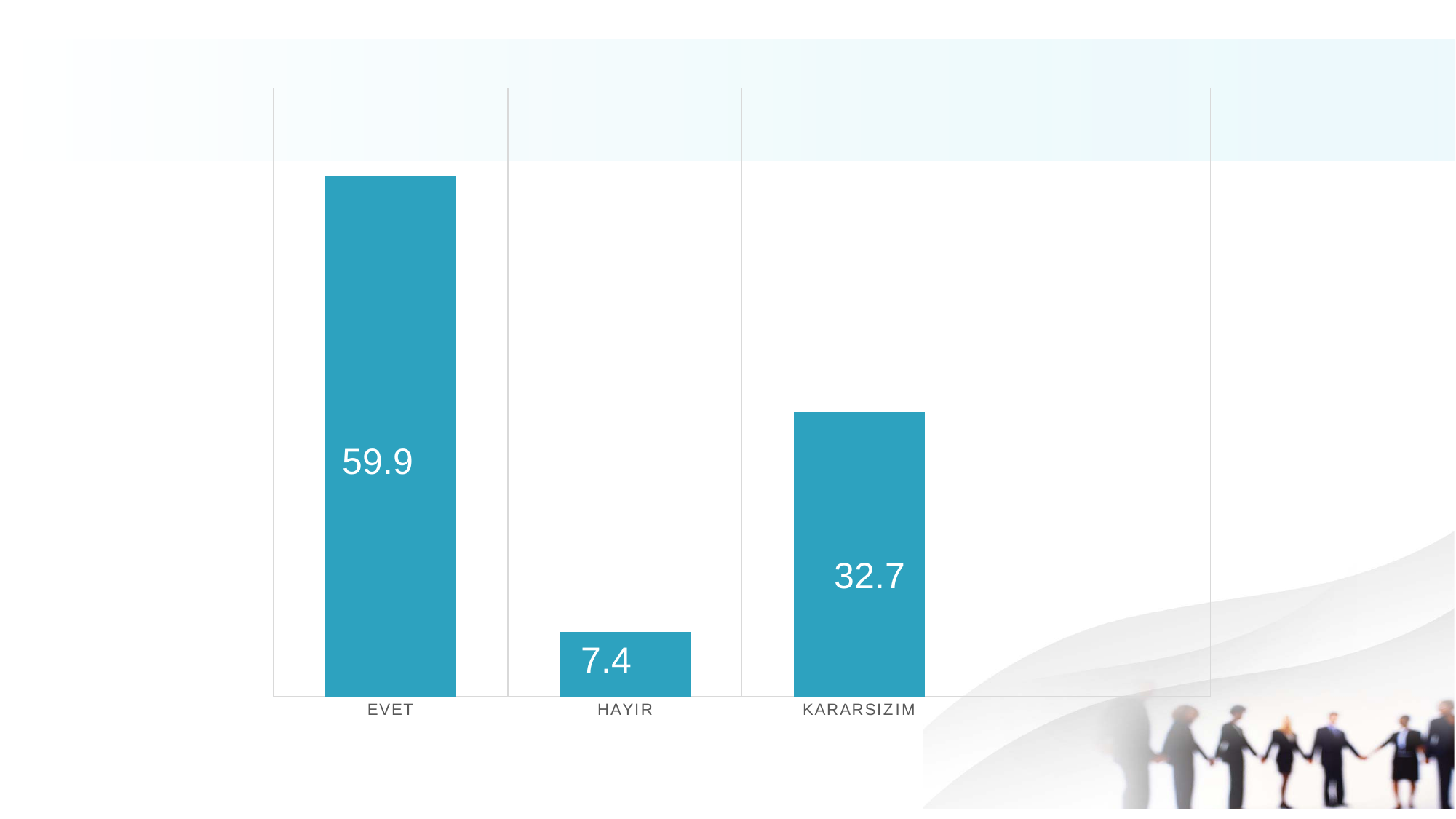

### Chart

| Category | Seri 1 | Sütun2 | Sütun1 |
|---|---|---|---|
| EVET | 59.9 | None | None |
| HAYIR | 7.4 | None | None |
| KARARSIZIM | 32.7 | None | None |